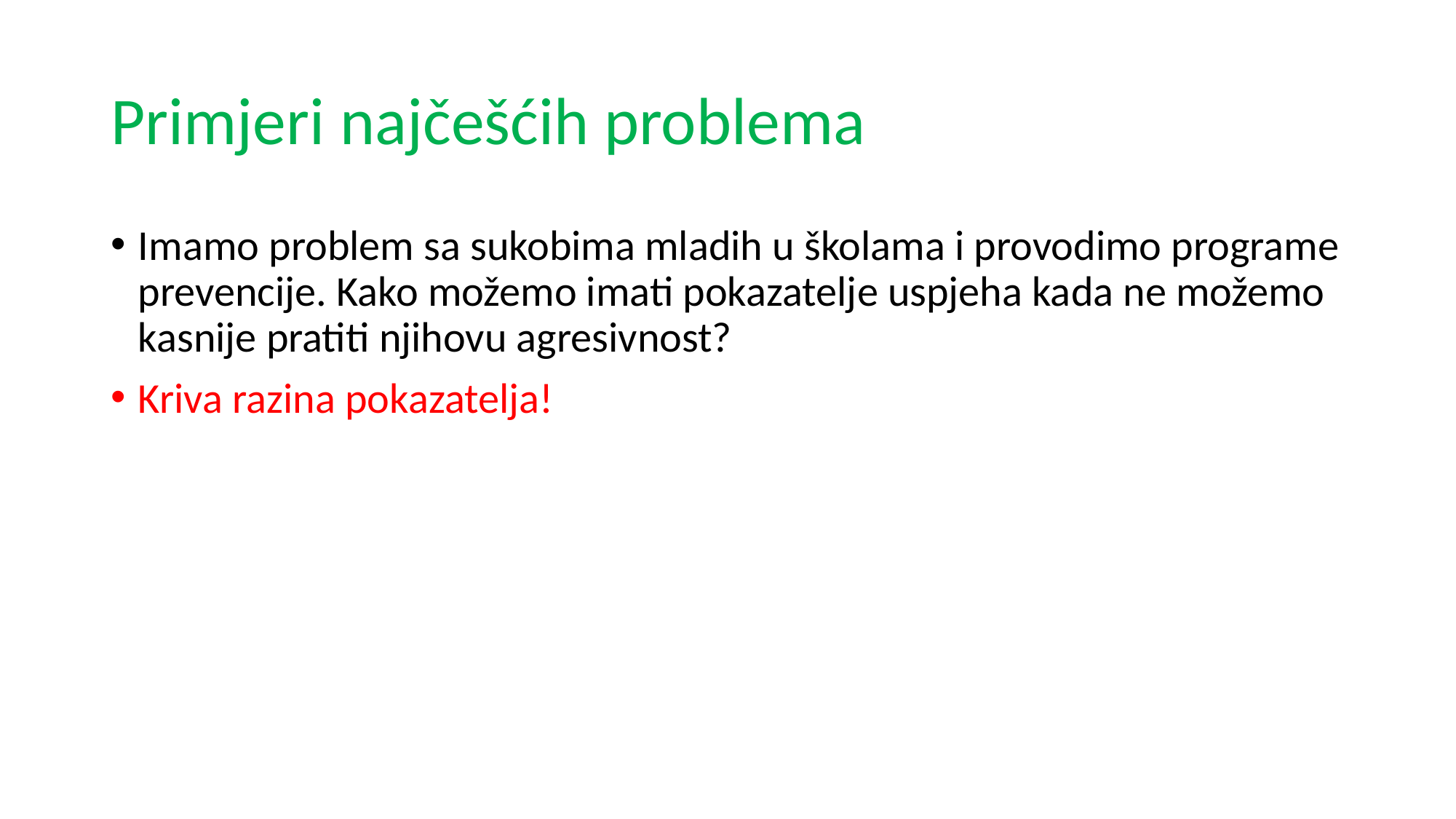

# Primjeri najčešćih problema
Imamo problem sa sukobima mladih u školama i provodimo programe prevencije. Kako možemo imati pokazatelje uspjeha kada ne možemo kasnije pratiti njihovu agresivnost?
Kriva razina pokazatelja!